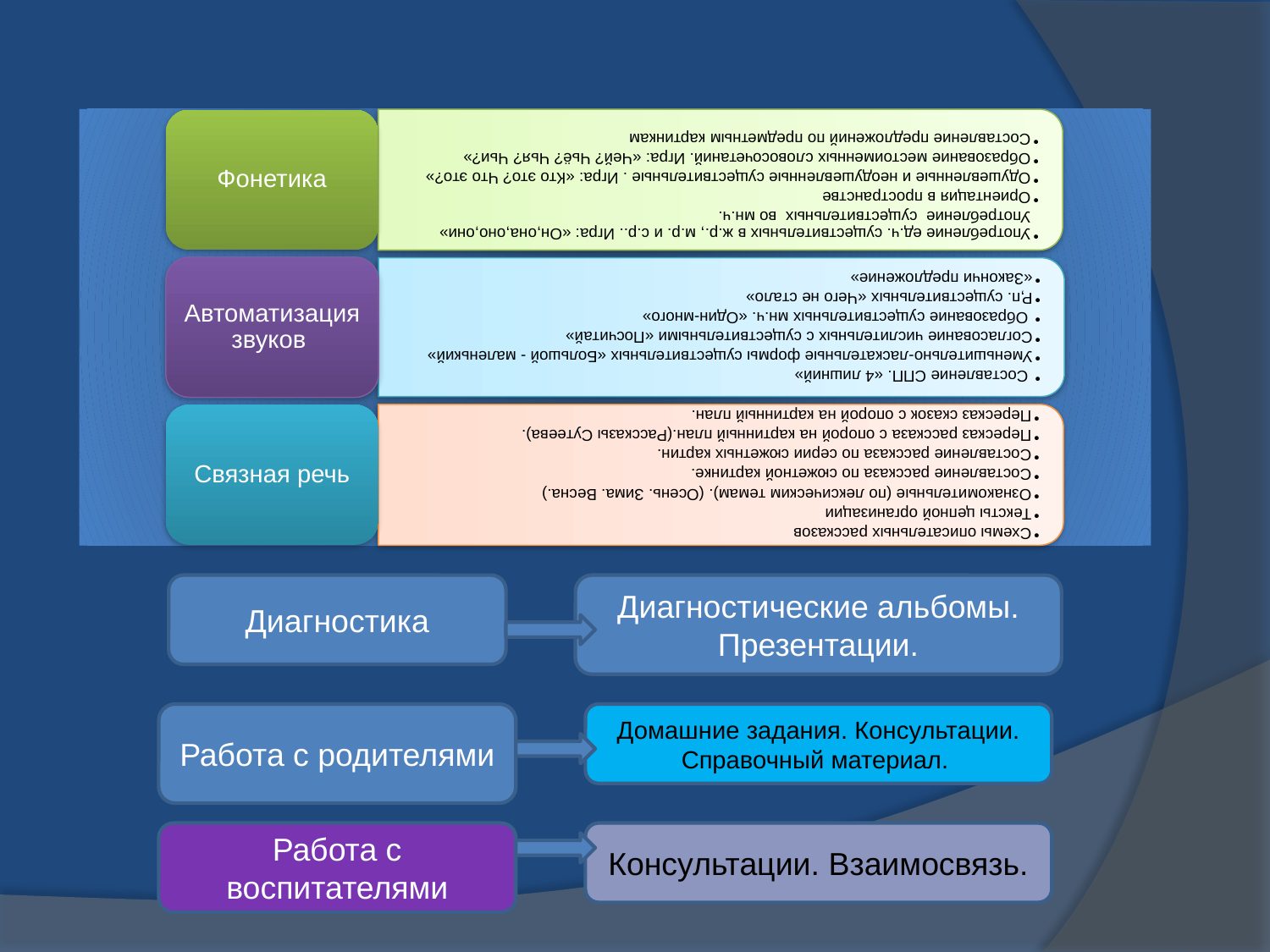

#
Употребление ед.ч. существительных в ж.р., м.р. и с.р.. Игра: «Он,она,оно,они»  Употребление  существительных  во мн.ч.
Ориентация в пространстве
Одушевленные и неодушевленные существительные . Игра: «Кто это? Что это?»
Образование местоименных словосочетаний. Игра: «Чей? Чьё? Чья? Чьи?»
Составление предложений по предметным картинкам

Фонетика
 Составление СПП. «4 лишний»
Уменьшительно-ласкательные формы существительных «Большой - маленький»
Согласование числительных с существительными «Посчитай»
 Образование существительных мн.ч. «Один-много»
Р,п. существительных «Чего не стало»
«Закончи предложение»
Автоматизация звуков
Схемы описательных рассказов
Тексты цепной организации
Ознакомительные (по лексическим темам). (Осень. Зима. Весна.)
Составление рассказа по сюжетной картинке.
Составление рассказа по серии сюжетных картин.
Пересказ рассказа с опорой на картинный план.(Рассказы Сутеева).
Пересказ сказок с опорой на картинный план.
Связная речь
Диагностика
Диагностические альбомы.
Презентации.

Работа с родителями
Домашние задания. Консультации. Справочный материал.

Работа с воспитателями
Консультации. Взаимосвязь.